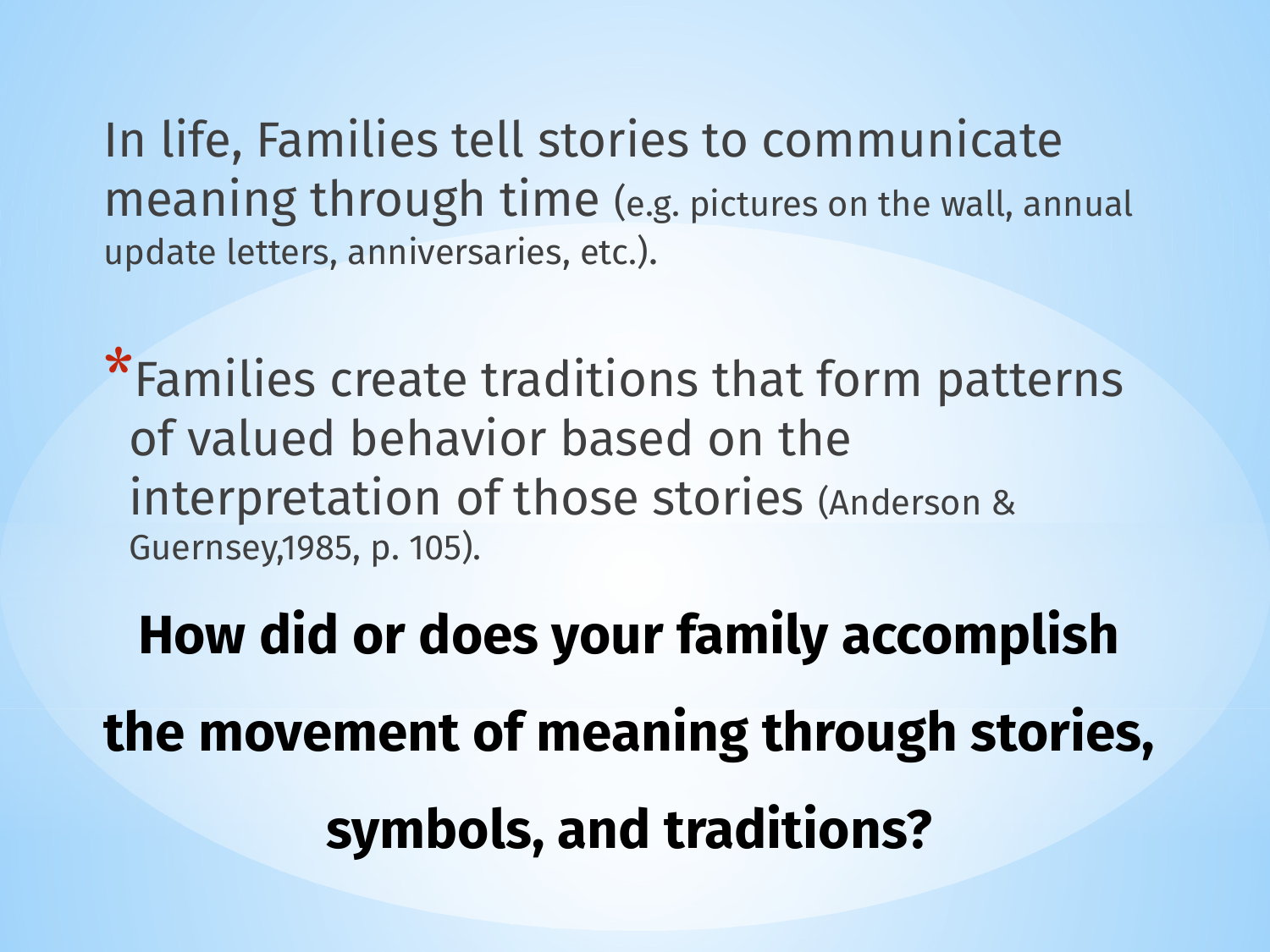

In life, Families tell stories to communicate meaning through time (e.g. pictures on the wall, annual update letters, anniversaries, etc.).

Families create traditions that form patterns of valued behavior based on the interpretation of those stories (Anderson & Guernsey,1985, p. 105).
# How did or does your family accomplish the movement of meaning through stories, symbols, and traditions?